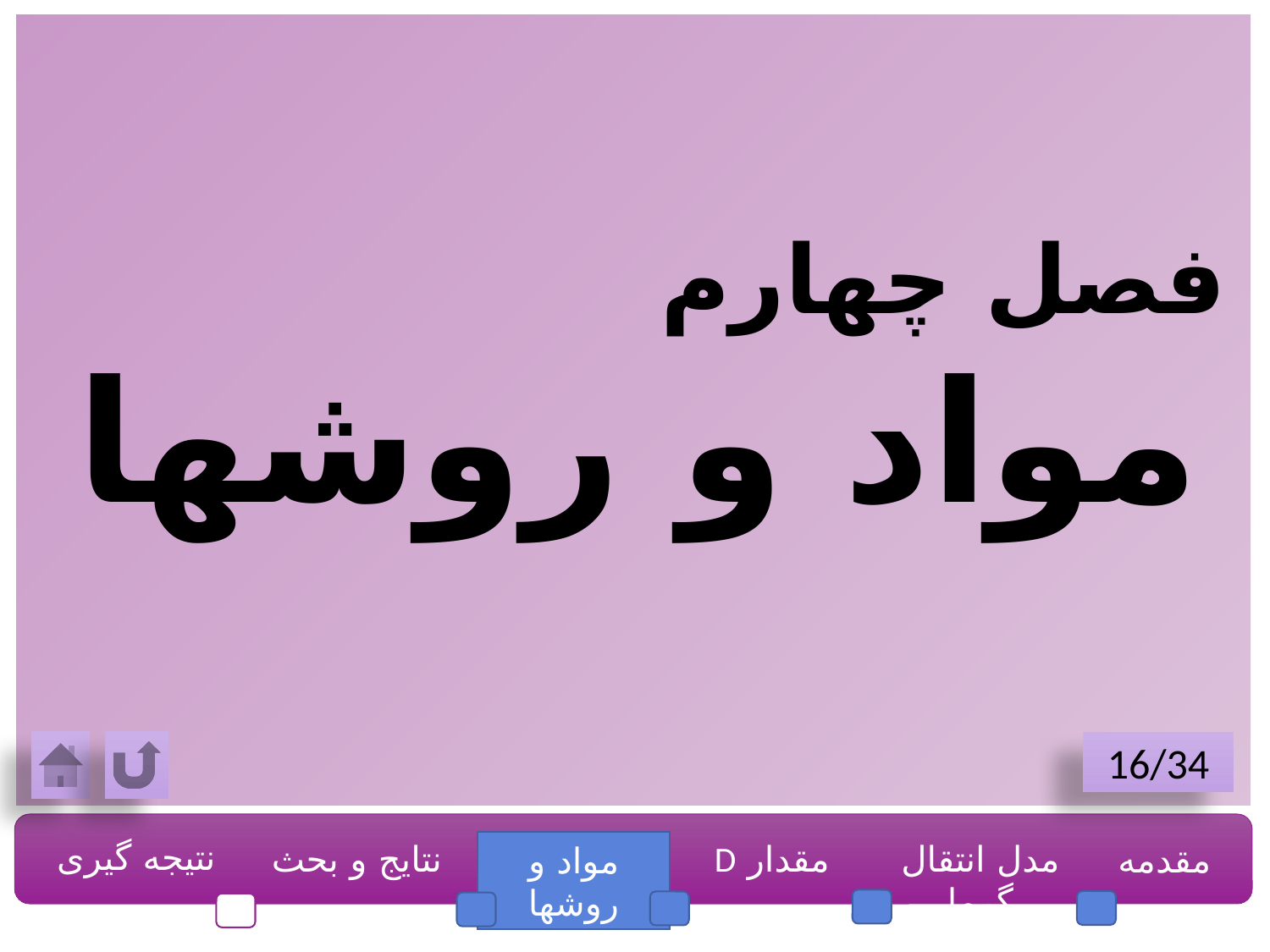

فصل چهارم
مواد و روشها

16/34

نتیجه گیری
نتایج و بحث
مقدار D
مدل انتقال گرما
مقدمه
مواد و روشها